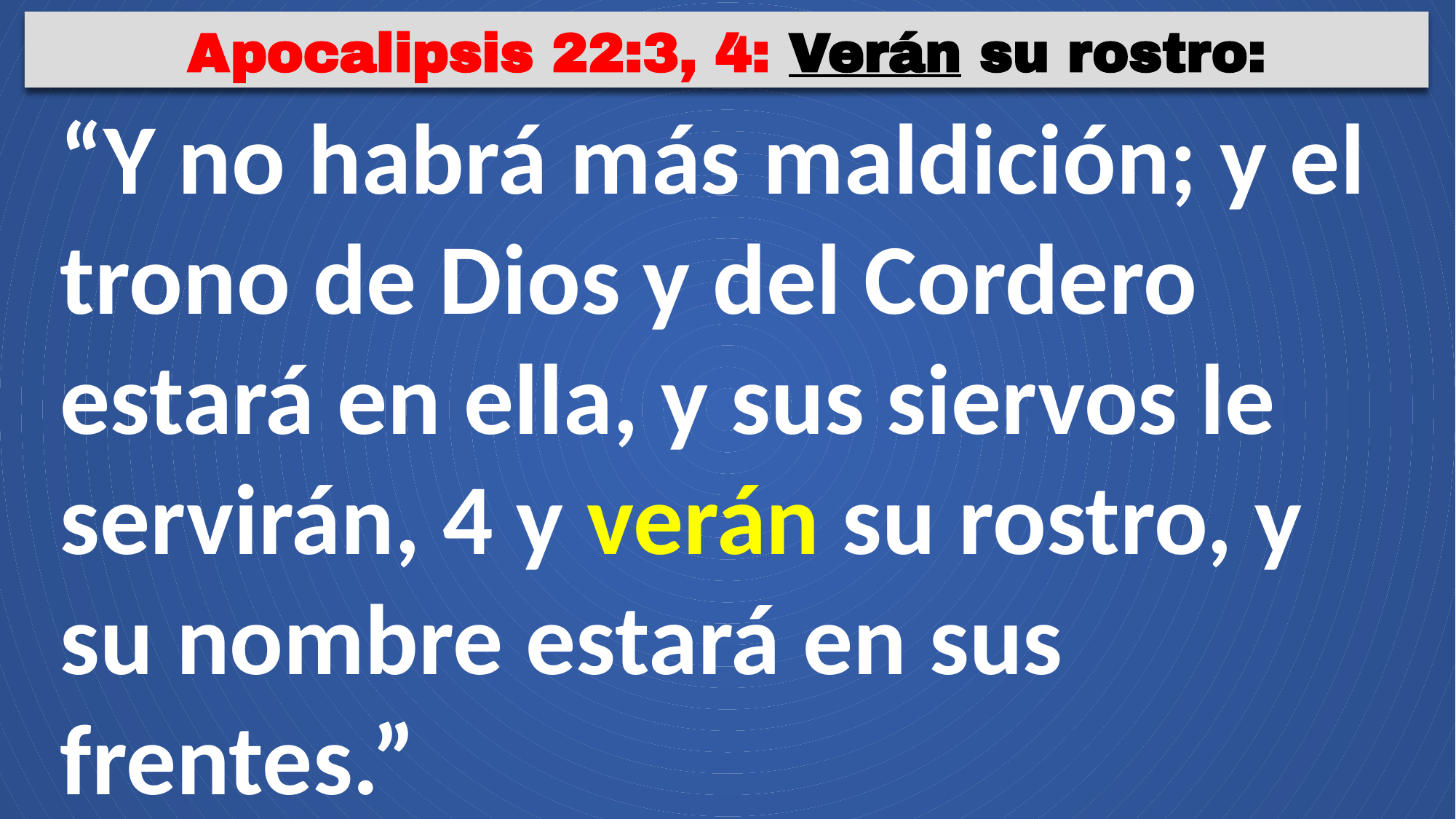

Apocalipsis 22:3, 4: Verán su rostro:
“Y no habrá más maldición; y el trono de Dios y del Cordero estará en ella, y sus siervos le servirán, 4 y verán su rostro, y su nombre estará en sus frentes.”